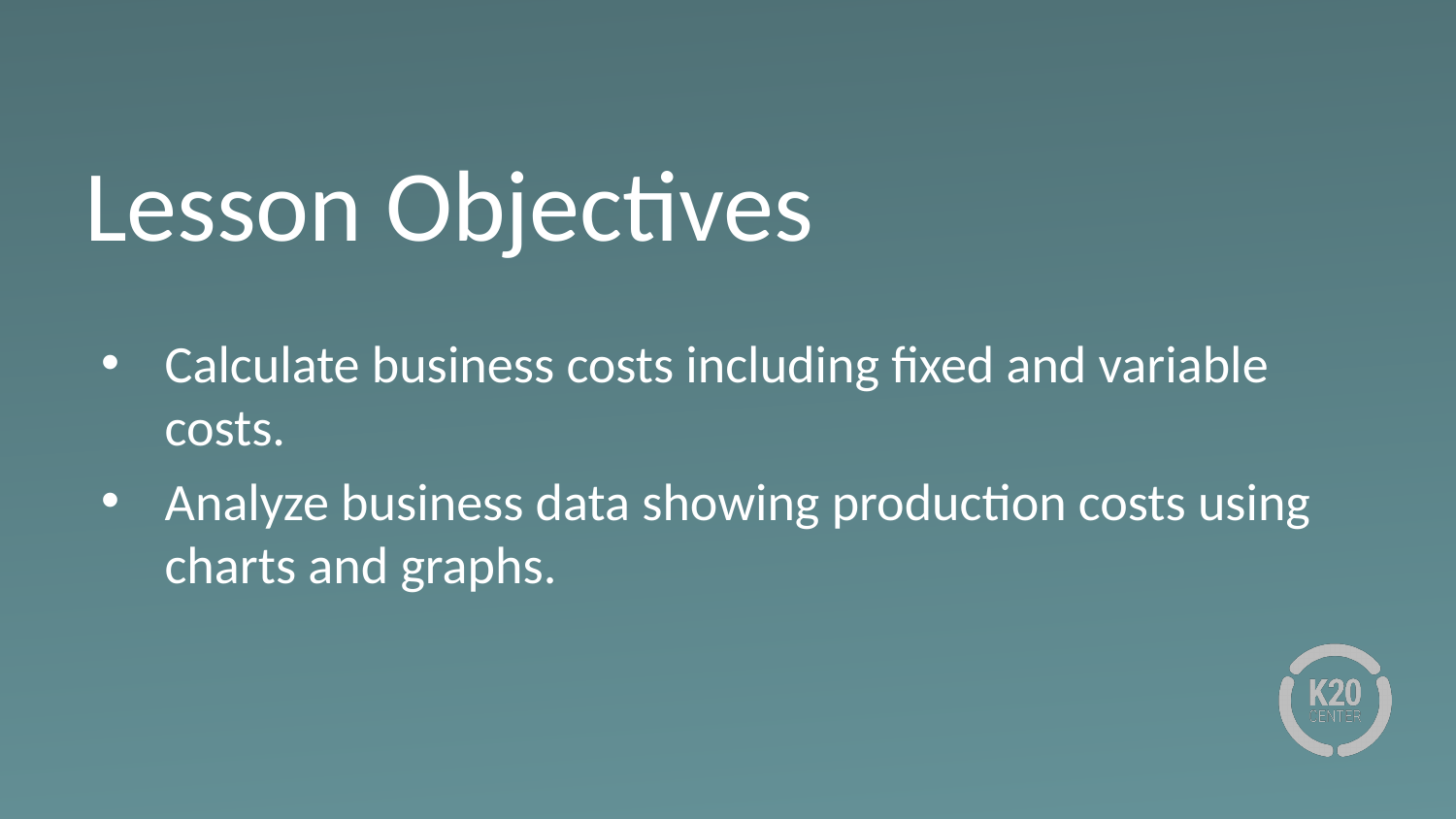

# Lesson Objectives
Calculate business costs including fixed and variable costs.
Analyze business data showing production costs using charts and graphs.